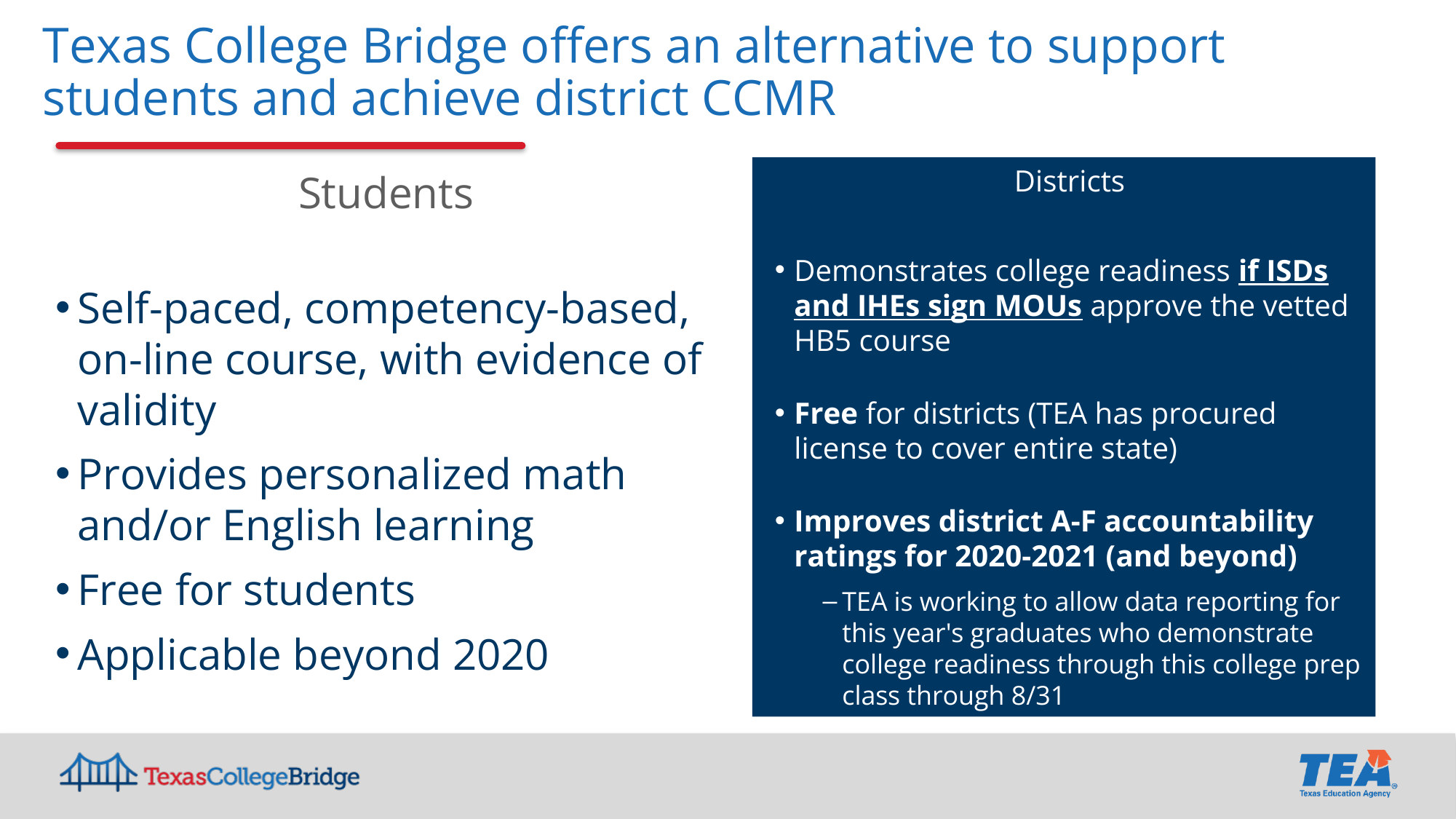

# Texas College Bridge offers an alternative to support students and achieve district CCMR
Districts

Demonstrates college readiness if ISDs and IHEs sign MOUs approve the vetted HB5 course

Free for districts (TEA has procured license to cover entire state)

Improves district A-F accountability ratings for 2020-2021 (and beyond)
TEA is working to allow data reporting for this year's graduates who demonstrate college readiness through this college prep class through 8/31

Students

Self-paced, competency-based, on-line course, with evidence of validity
Provides personalized math and/or English learning
Free for students
Applicable beyond 2020